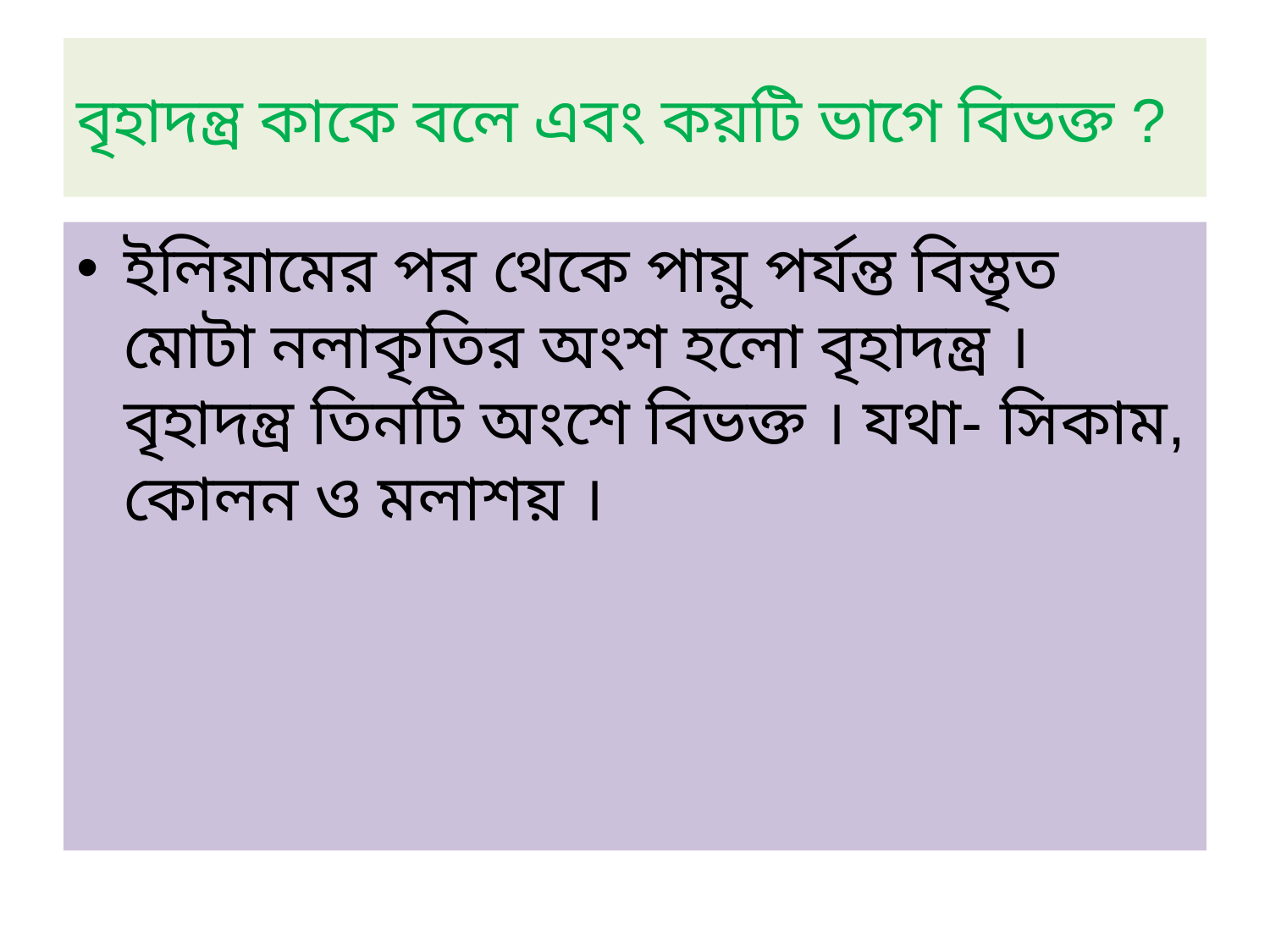

# বৃহাদন্ত্র কাকে বলে এবং কয়টি ভাগে বিভক্ত ?
ইলিয়ামের পর থেকে পায়ু পর্যন্ত বিস্তৃত মোটা নলাকৃতির অংশ হলো বৃহাদন্ত্র । বৃহাদন্ত্র তিনটি অংশে বিভক্ত । যথা- সিকাম, কোলন ও মলাশয় ।